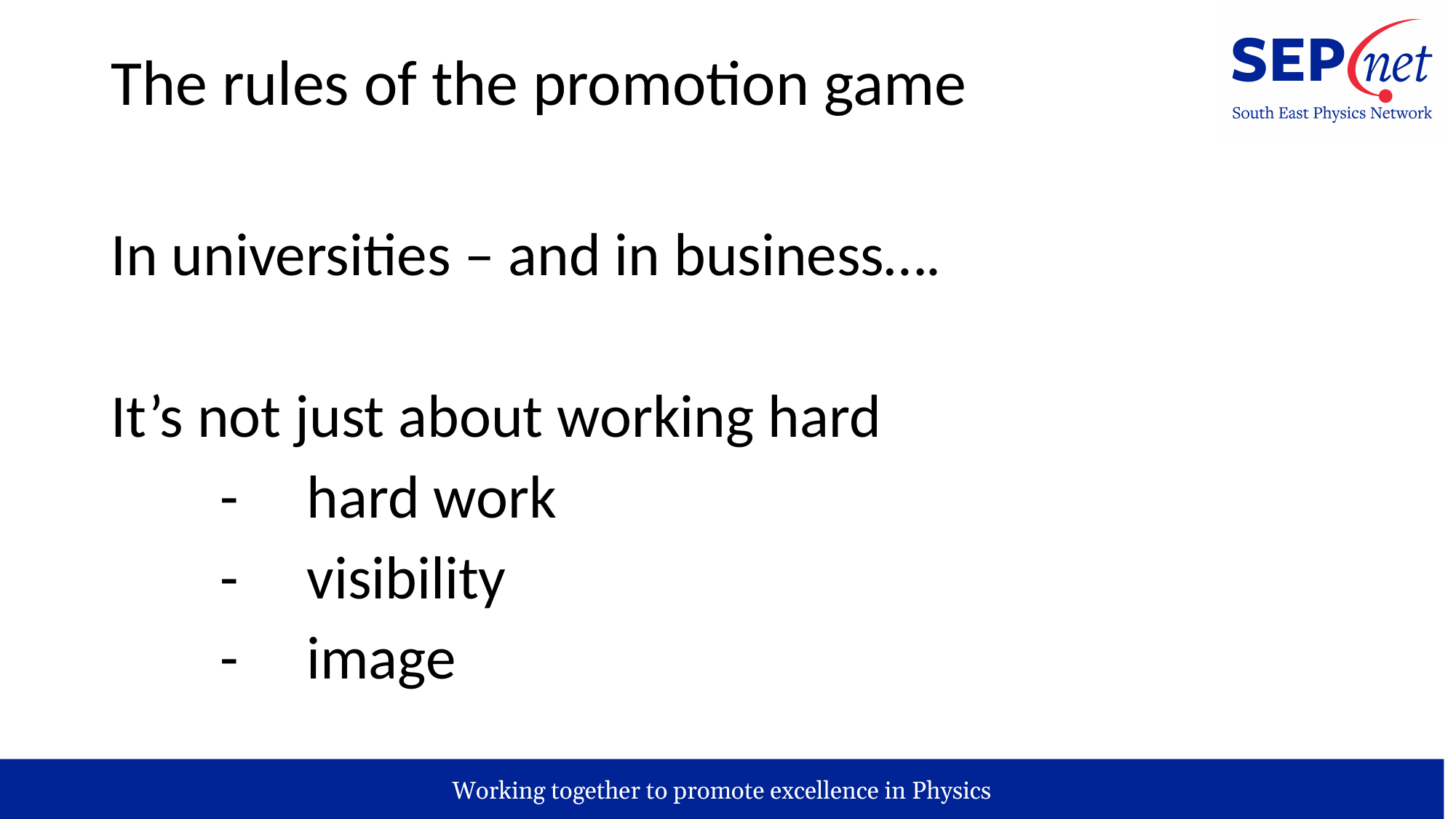

# The rules of the promotion game
In universities – and in business….

It’s not just about working hard
 	-     hard work
	-     visibility
	-     image